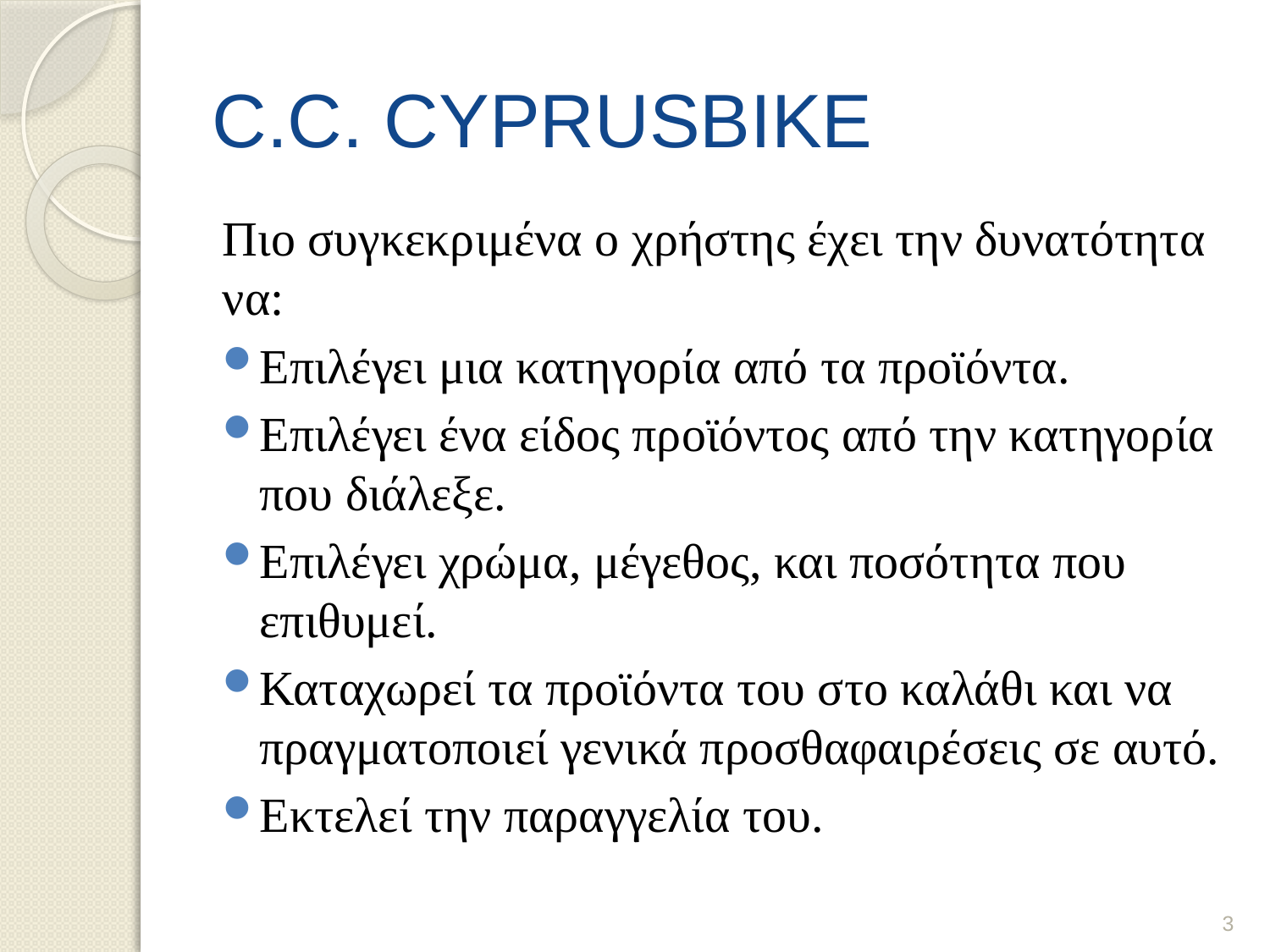

# C.C. CYPRUSBIKE
Πιο συγκεκριμένα ο χρήστης έχει την δυνατότητα να:
Επιλέγει μια κατηγορία από τα προϊόντα.
Επιλέγει ένα είδος προϊόντος από την κατηγορία που διάλεξε.
Επιλέγει χρώμα, μέγεθος, και ποσότητα που επιθυμεί.
Καταχωρεί τα προϊόντα του στο καλάθι και να πραγματοποιεί γενικά προσθαφαιρέσεις σε αυτό.
Εκτελεί την παραγγελία του.

3